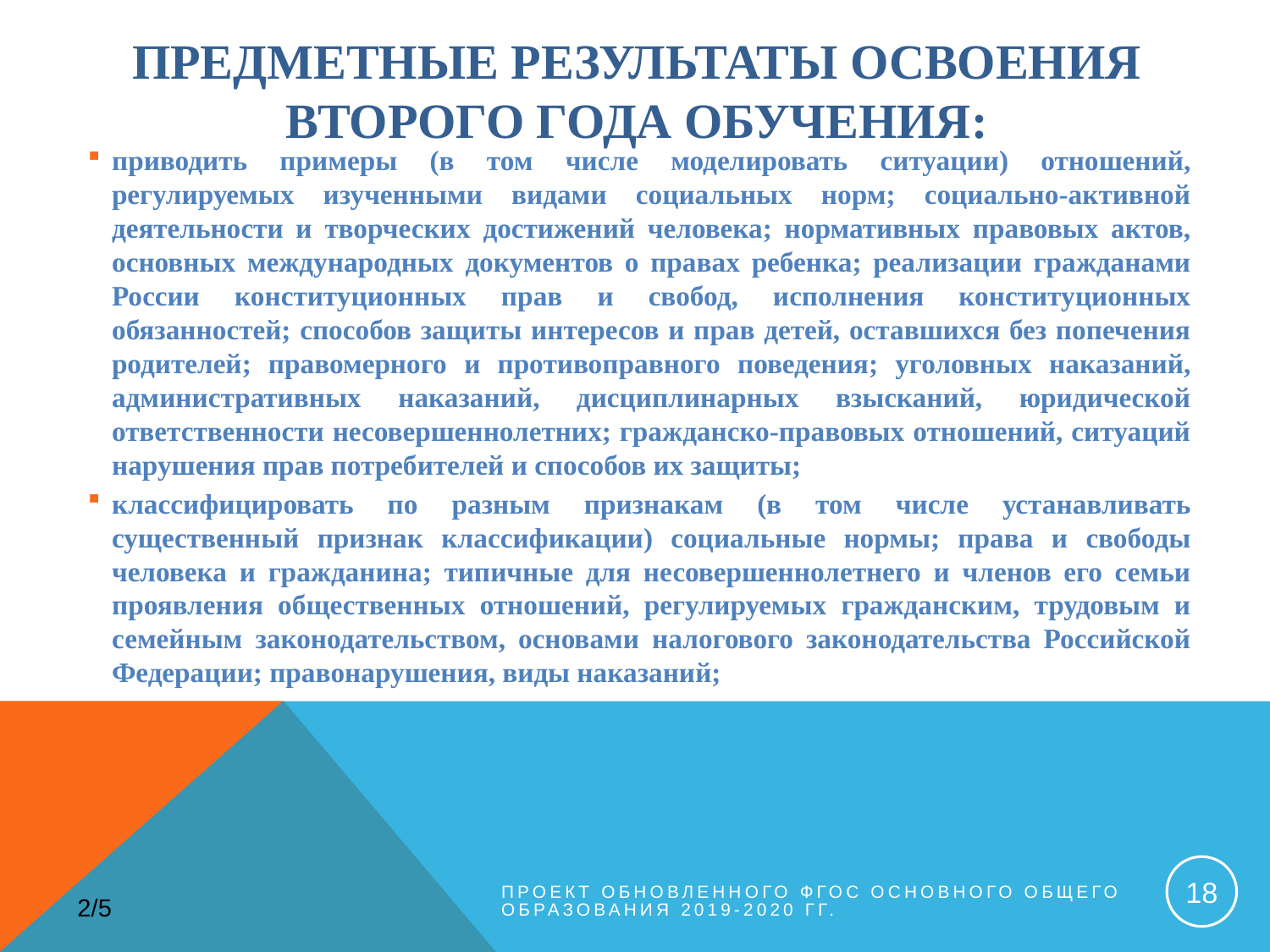

# Предметные результаты освоения второго года обучения:
приводить примеры (в том числе моделировать ситуации) отношений, регулируемых изученными видами социальных норм; социально-активной деятельности и творческих достижений человека; нормативных правовых актов, основных международных документов о правах ребенка; реализации гражданами России конституционных прав и свобод, исполнения конституционных обязанностей; способов защиты интересов и прав детей, оставшихся без попечения родителей; правомерного и противоправного поведения; уголовных наказаний, административных наказаний, дисциплинарных взысканий, юридической ответственности несовершеннолетних; гражданско-правовых отношений, ситуаций нарушения прав потребителей и способов их защиты;
классифицировать по разным признакам (в том числе устанавливать существенный признак классификации) социальные нормы; права и свободы человека и гражданина; типичные для несовершеннолетнего и членов его семьи проявления общественных отношений, регулируемых гражданским, трудовым и семейным законодательством, основами налогового законодательства Российской Федерации; правонарушения, виды наказаний;
18
Проект обновленного ФГОС основного общего образования 2019-2020 гг.
2/5